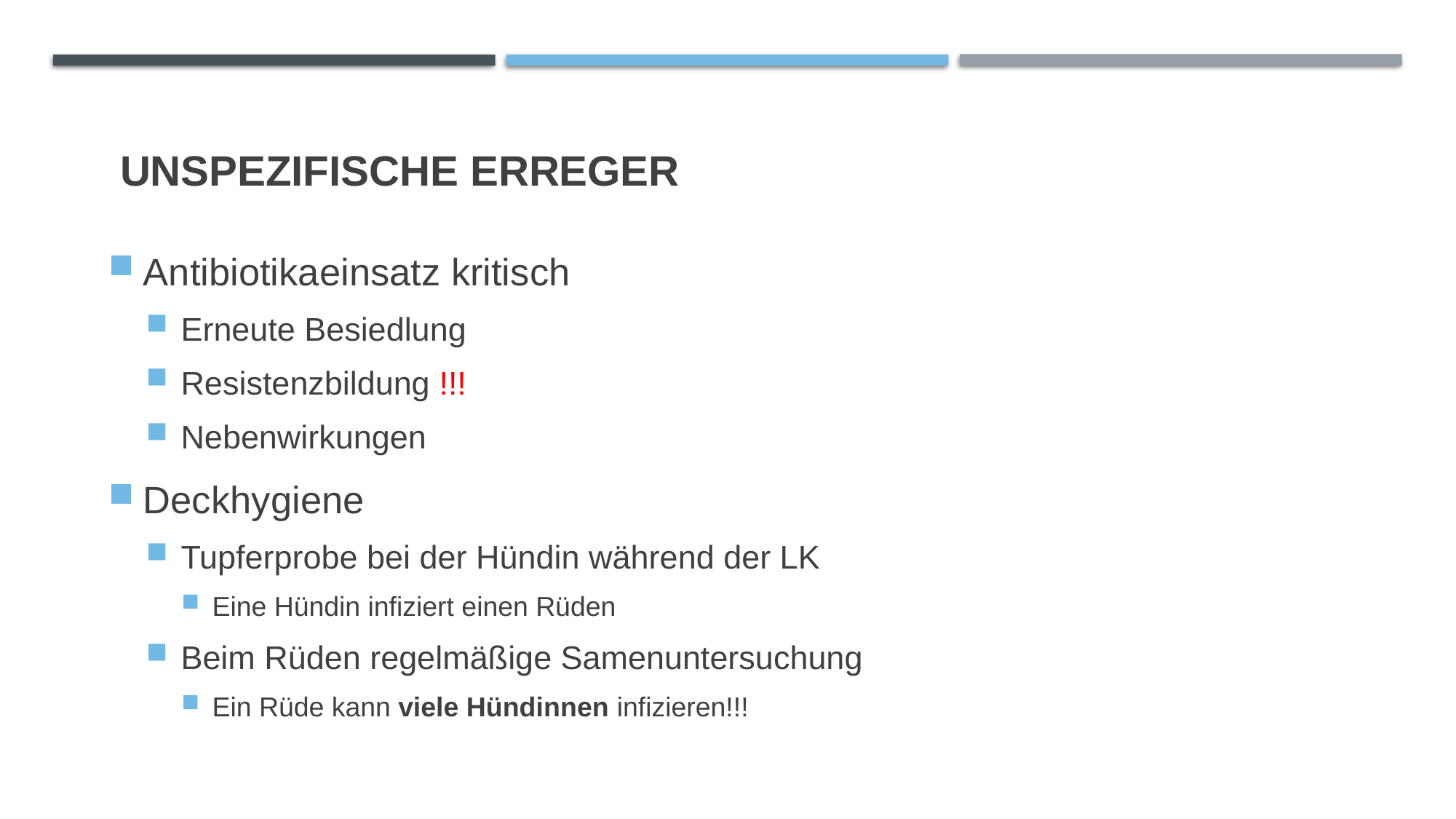

# Unspezifische Erreger
Antibiotikaeinsatz kritisch
Erneute Besiedlung
Resistenzbildung !!!
Nebenwirkungen
Deckhygiene
Tupferprobe bei der Hündin während der LK
Eine Hündin infiziert einen Rüden
Beim Rüden regelmäßige Samenuntersuchung
Ein Rüde kann viele Hündinnen infizieren!!!